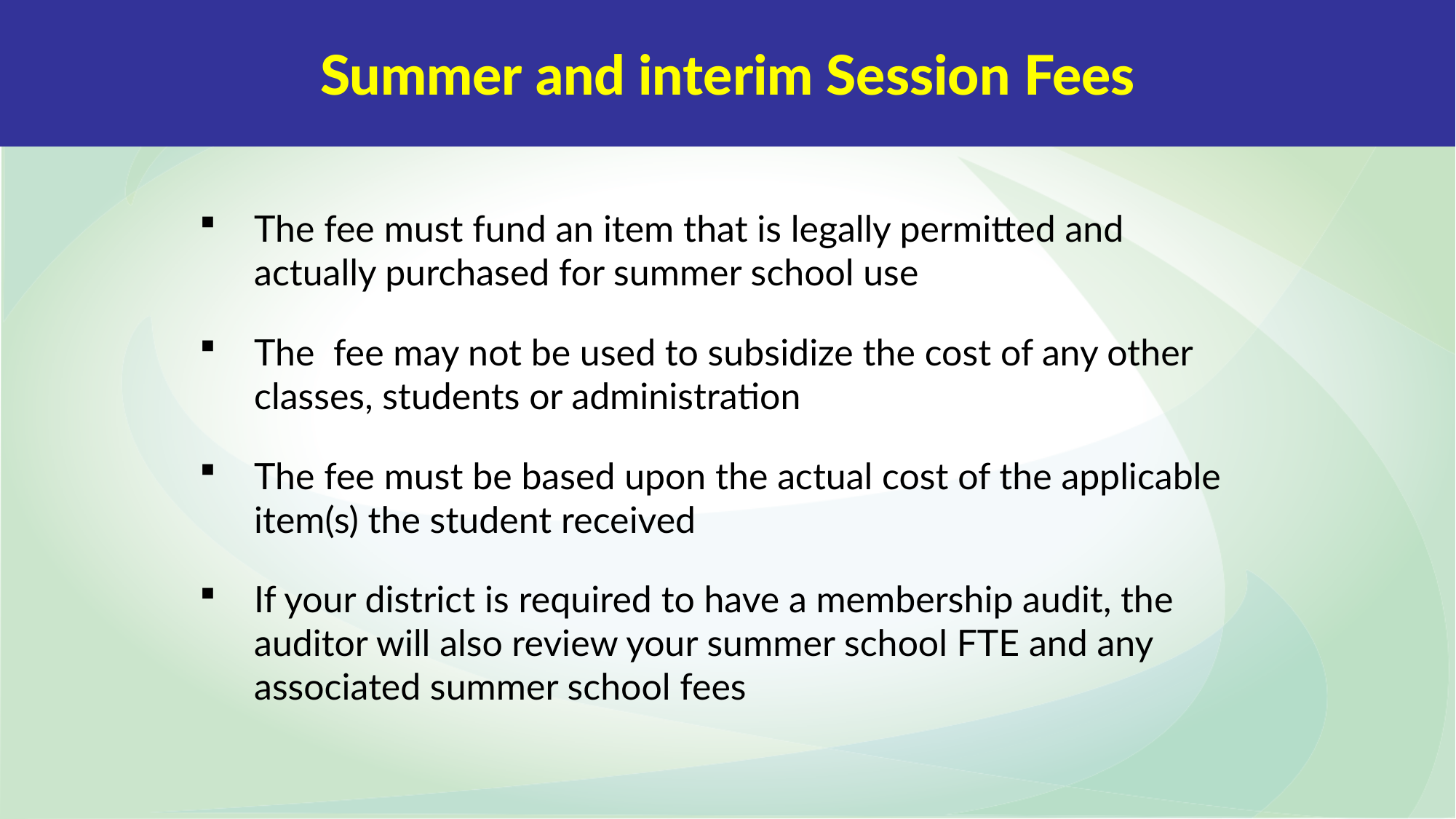

Summer and interim Session Fees
The fee must fund an item that is legally permitted and actually purchased for summer school use
The  fee may not be used to subsidize the cost of any other classes, students or administration
The fee must be based upon the actual cost of the applicable item(s) the student received
If your district is required to have a membership audit, the auditor will also review your summer school FTE and any associated summer school fees